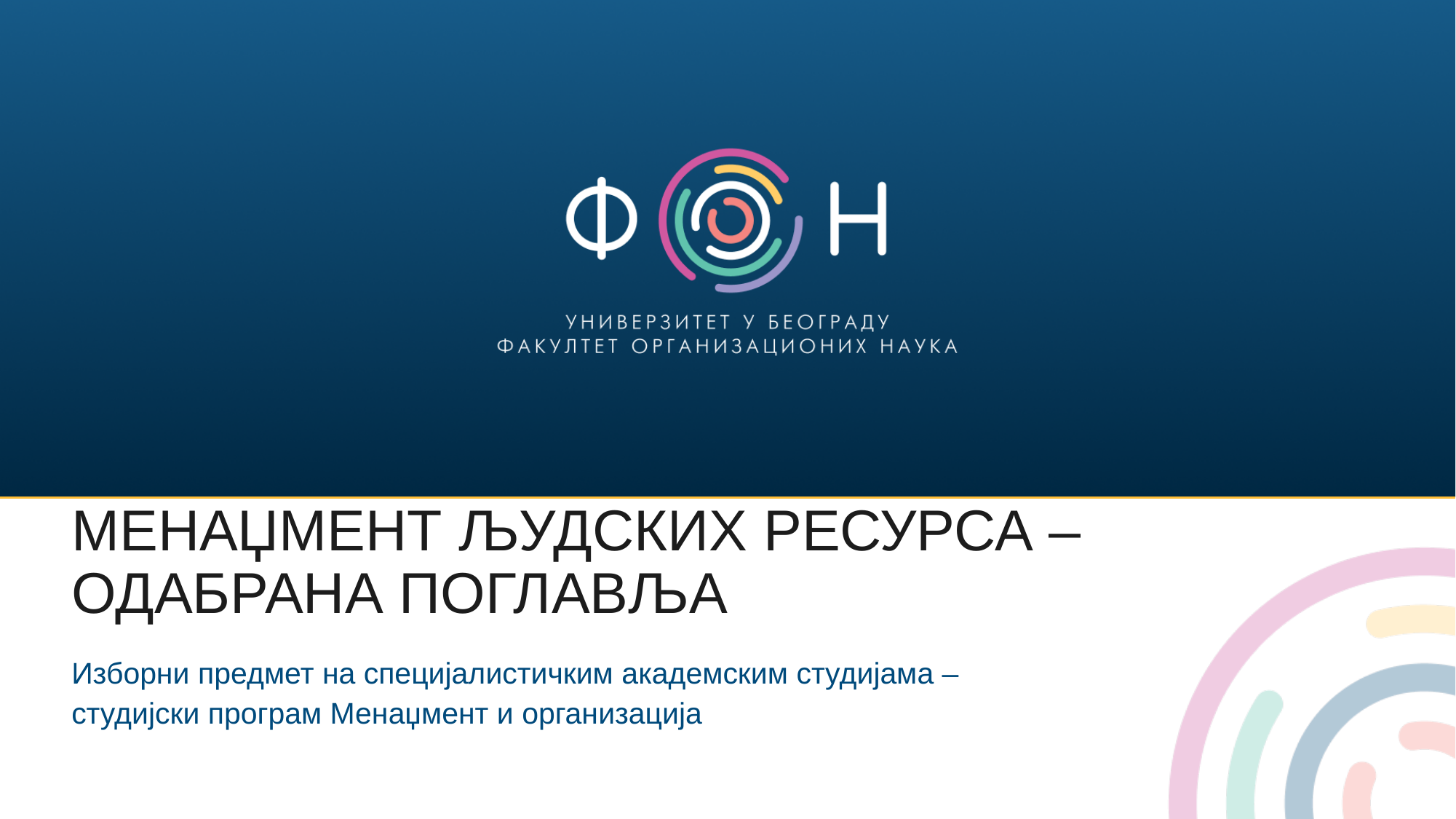

# МЕНАЏМЕНТ ЉУДСКИХ РЕСУРСА – ОДАБРАНА ПОГЛАВЉА
Изборни предмет на специјалистичким академским студијама –
студијски програм Менаџмент и организација